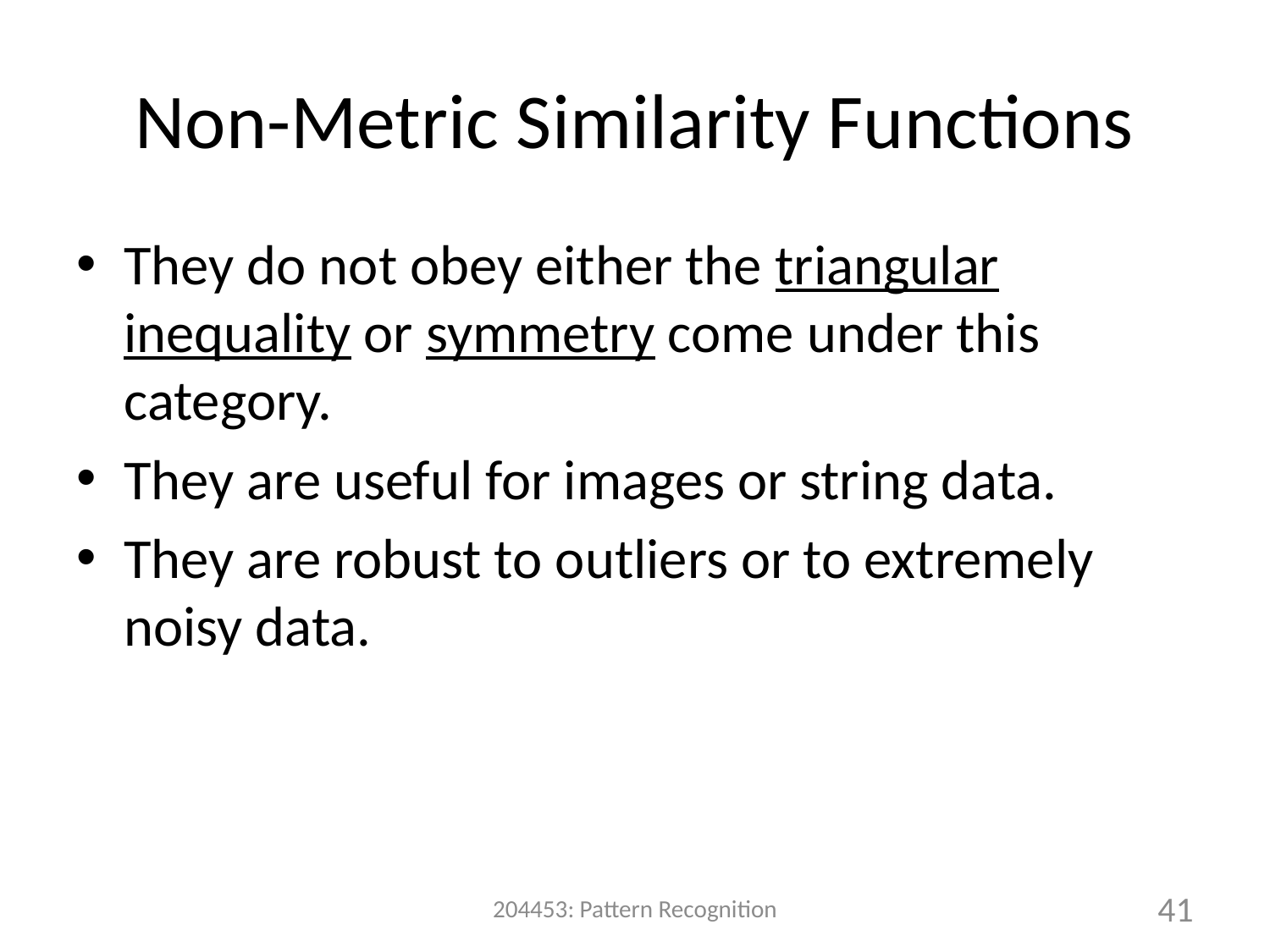

# Non-Metric Similarity Functions
They do not obey either the triangular inequality or symmetry come under this category.
They are useful for images or string data.
They are robust to outliers or to extremely noisy data.
204453: Pattern Recognition
41